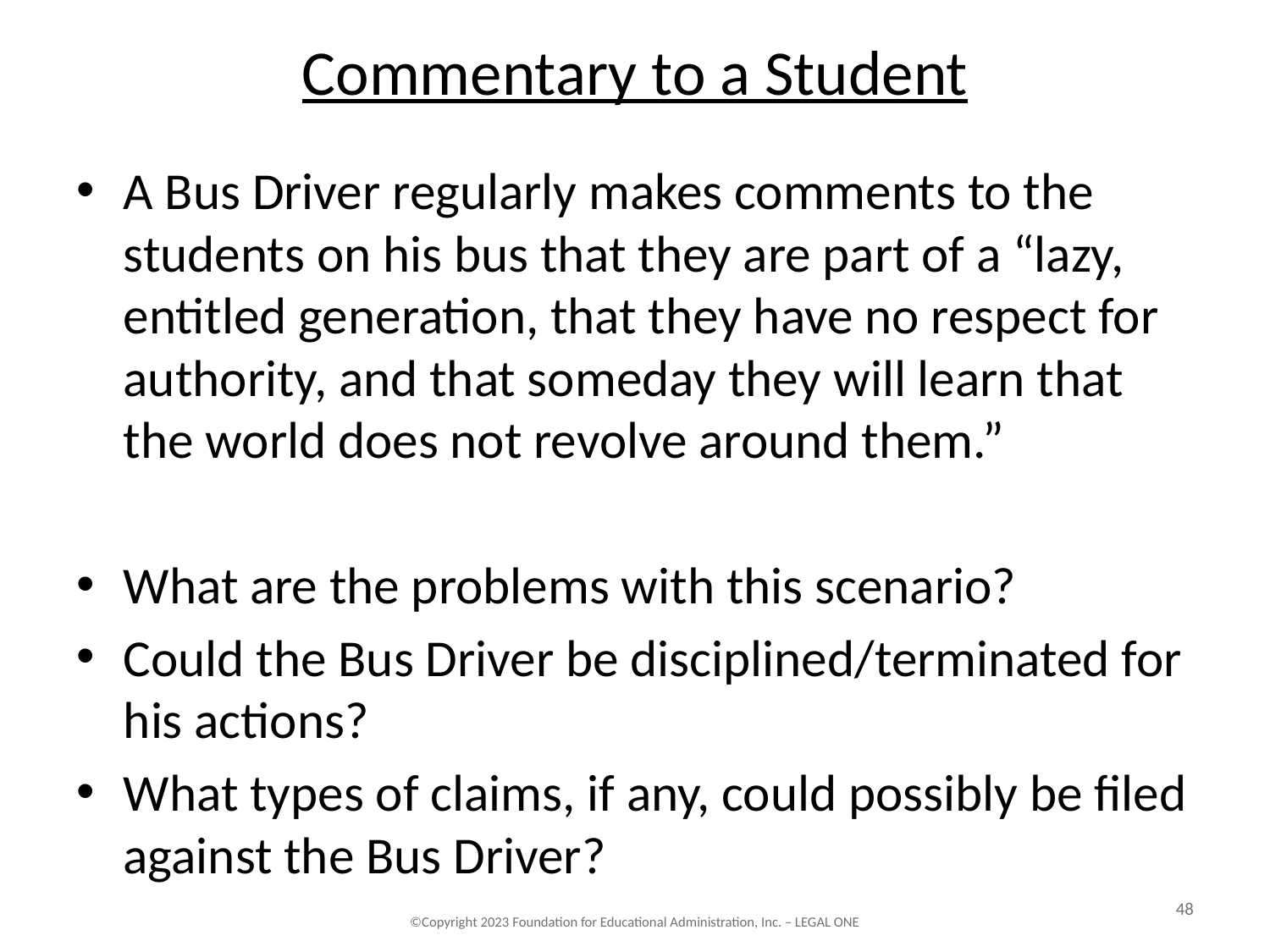

# Commentary to a Student
A Bus Driver regularly makes comments to the students on his bus that they are part of a “lazy, entitled generation, that they have no respect for authority, and that someday they will learn that the world does not revolve around them.”

What are the problems with this scenario?
Could the Bus Driver be disciplined/terminated for his actions?
What types of claims, if any, could possibly be filed against the Bus Driver?

48